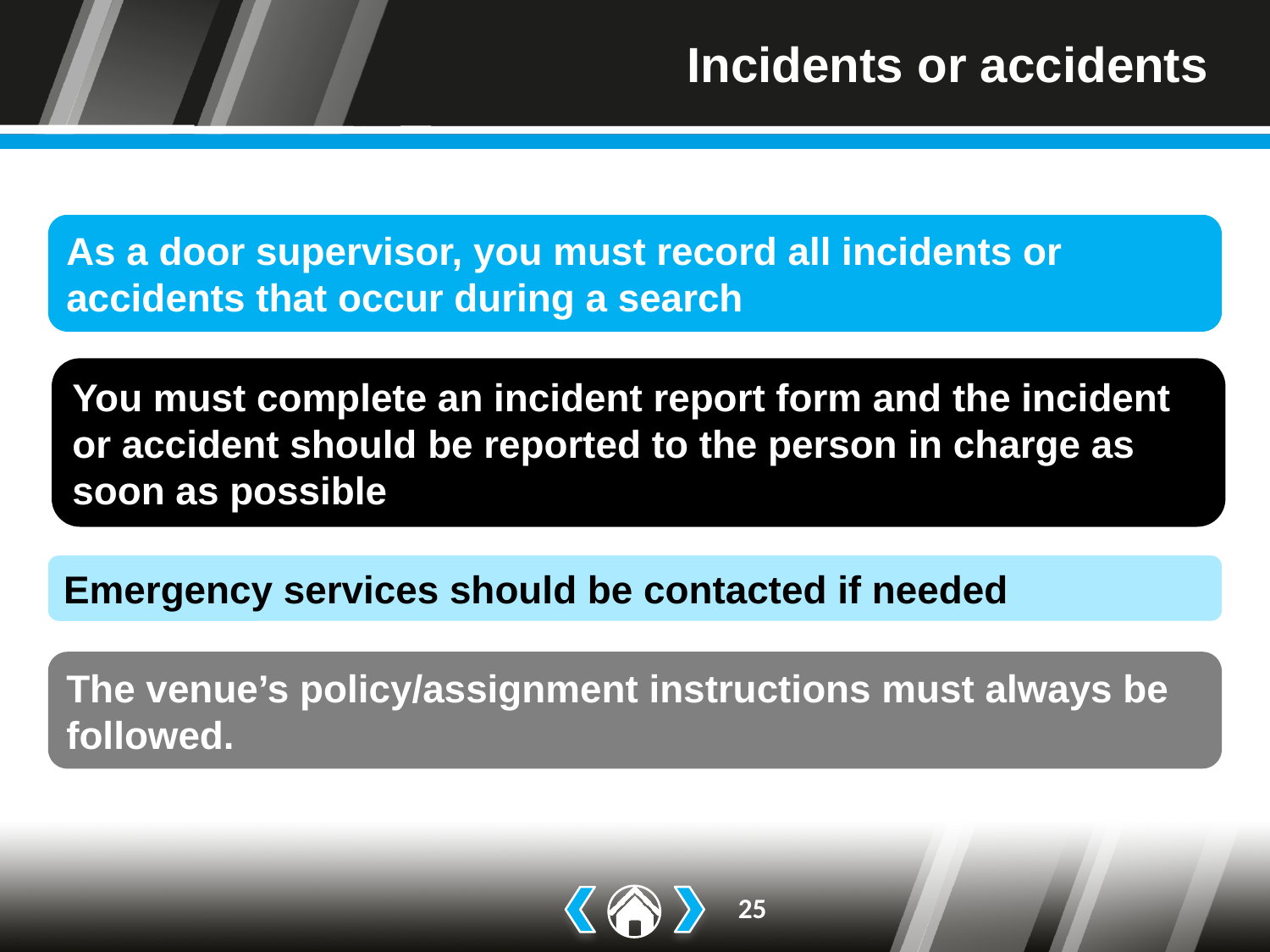

# Incidents or accidents
As a door supervisor, you must record all incidents or accidents that occur during a search
You must complete an incident report form and the incident or accident should be reported to the person in charge as soon as possible
Emergency services should be contacted if needed
The venue’s policy/assignment instructions must always be followed.